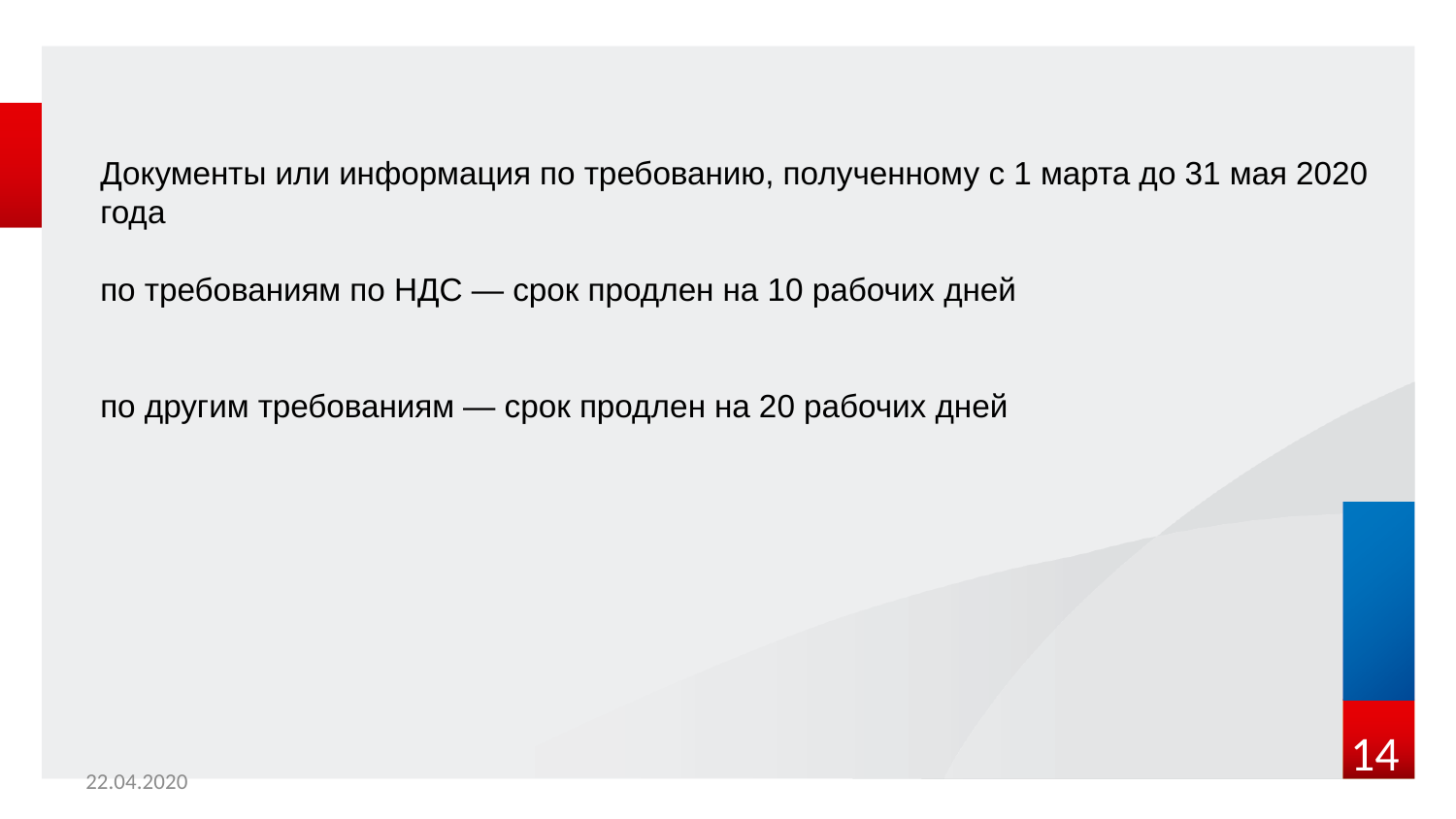

Документы или информация по требованию, полученному с 1 марта до 31 мая 2020 года

по требованиям по НДС — срок продлен на 10 рабочих дней

по другим требованиям — срок продлен на 20 рабочих дней
14
22.04.2020